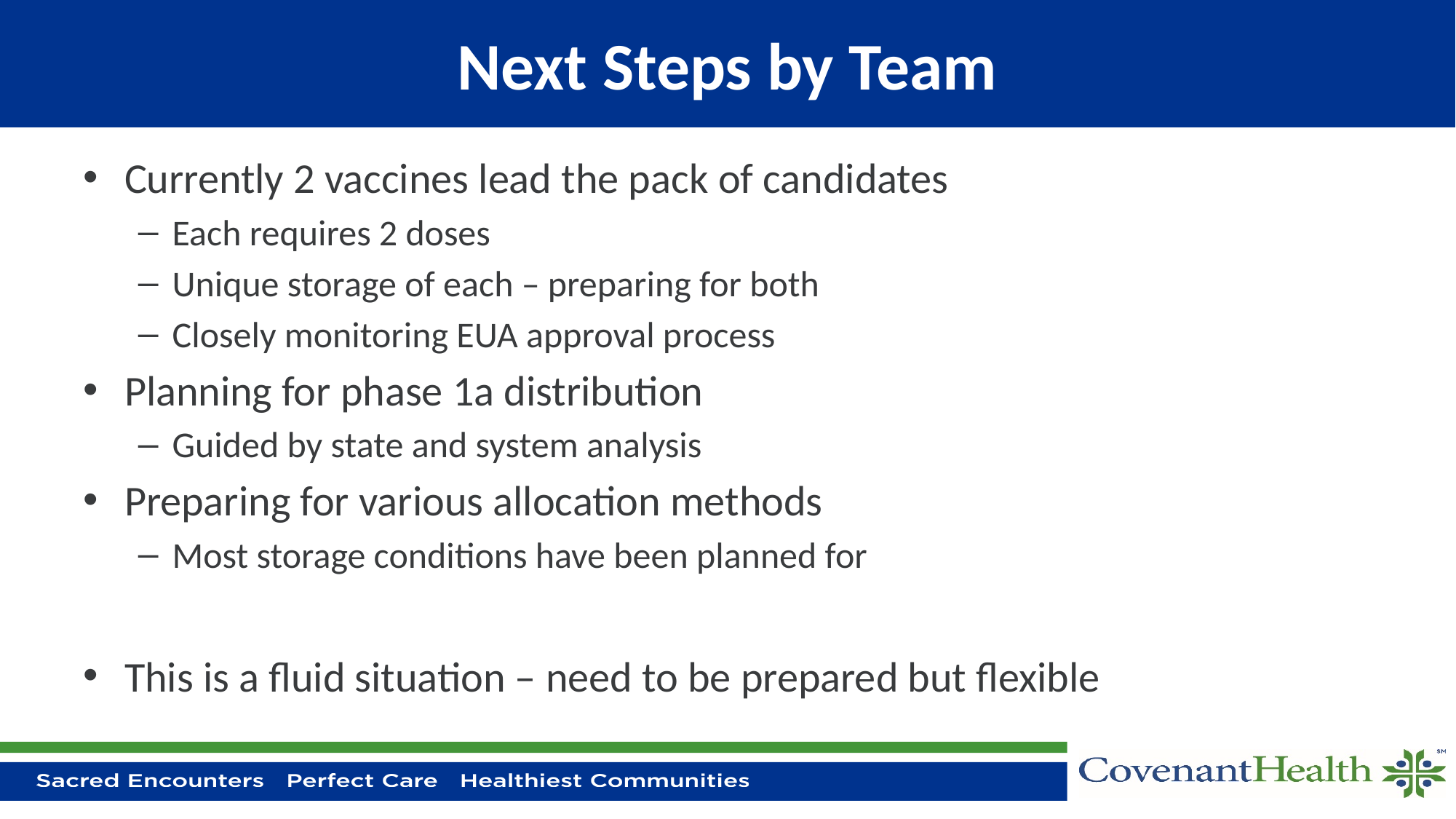

# Next Steps by Team
Currently 2 vaccines lead the pack of candidates
Each requires 2 doses
Unique storage of each – preparing for both
Closely monitoring EUA approval process
Planning for phase 1a distribution
Guided by state and system analysis
Preparing for various allocation methods
Most storage conditions have been planned for

This is a fluid situation – need to be prepared but flexible